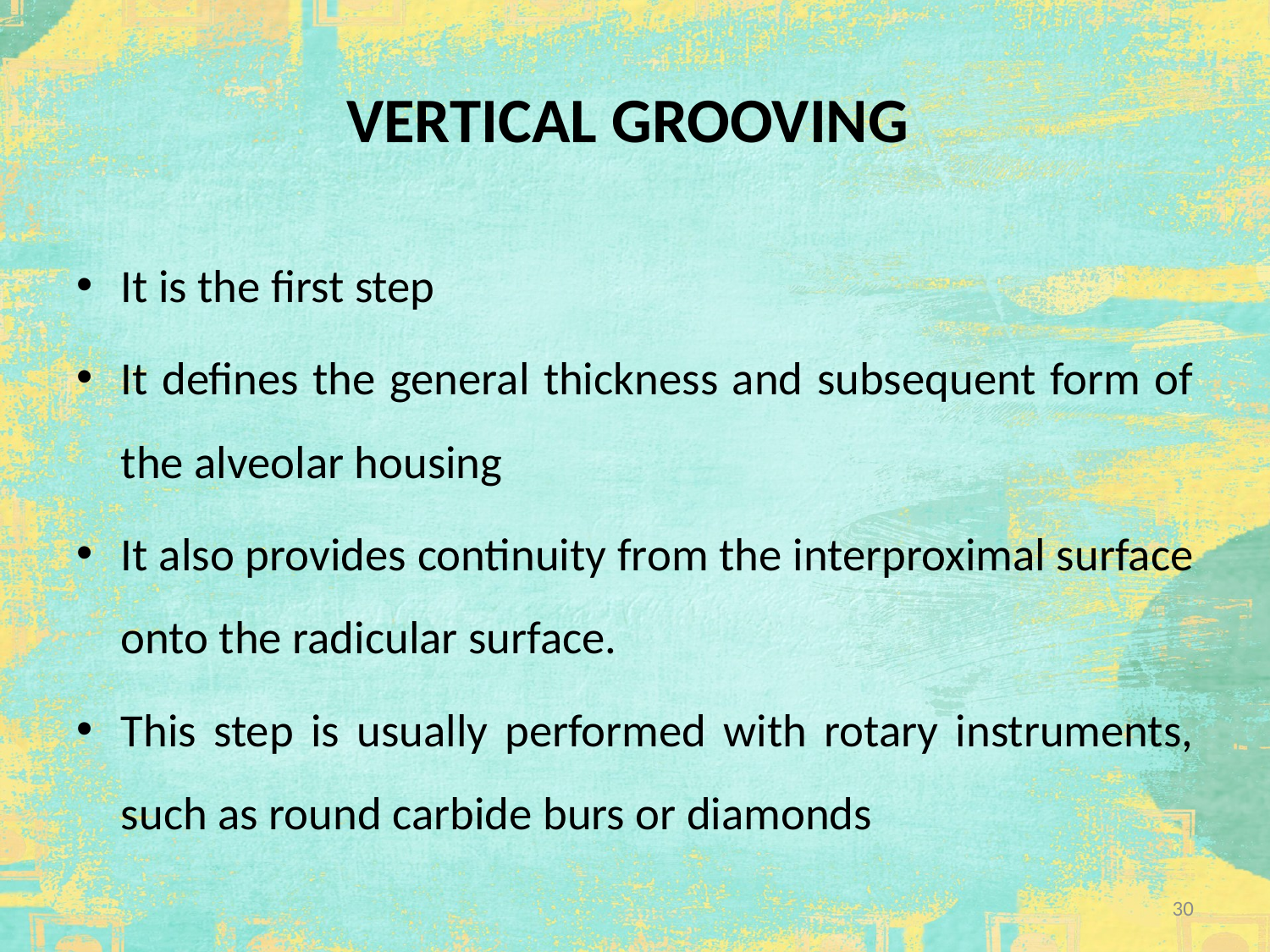

# VERTICAL GROOVING
It is the first step
It defines the general thickness and subsequent form of the alveolar housing
It also provides continuity from the interproximal surface onto the radicular surface.
This step is usually performed with rotary instruments, such as round carbide burs or diamonds
30